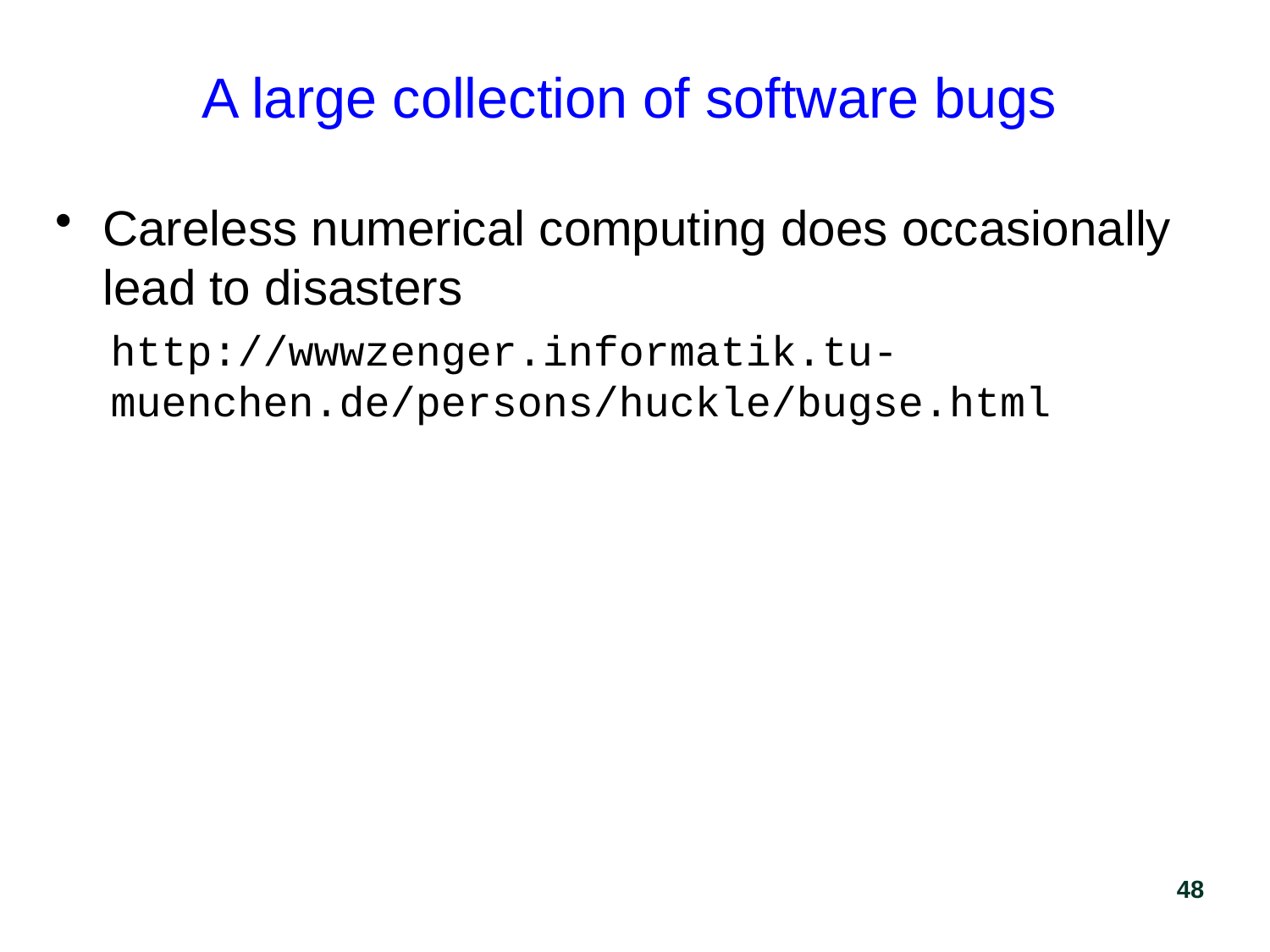

# A large collection of software bugs
Careless numerical computing does occasionally lead to disasters
http://wwwzenger.informatik.tu-muenchen.de/persons/huckle/bugse.html
48